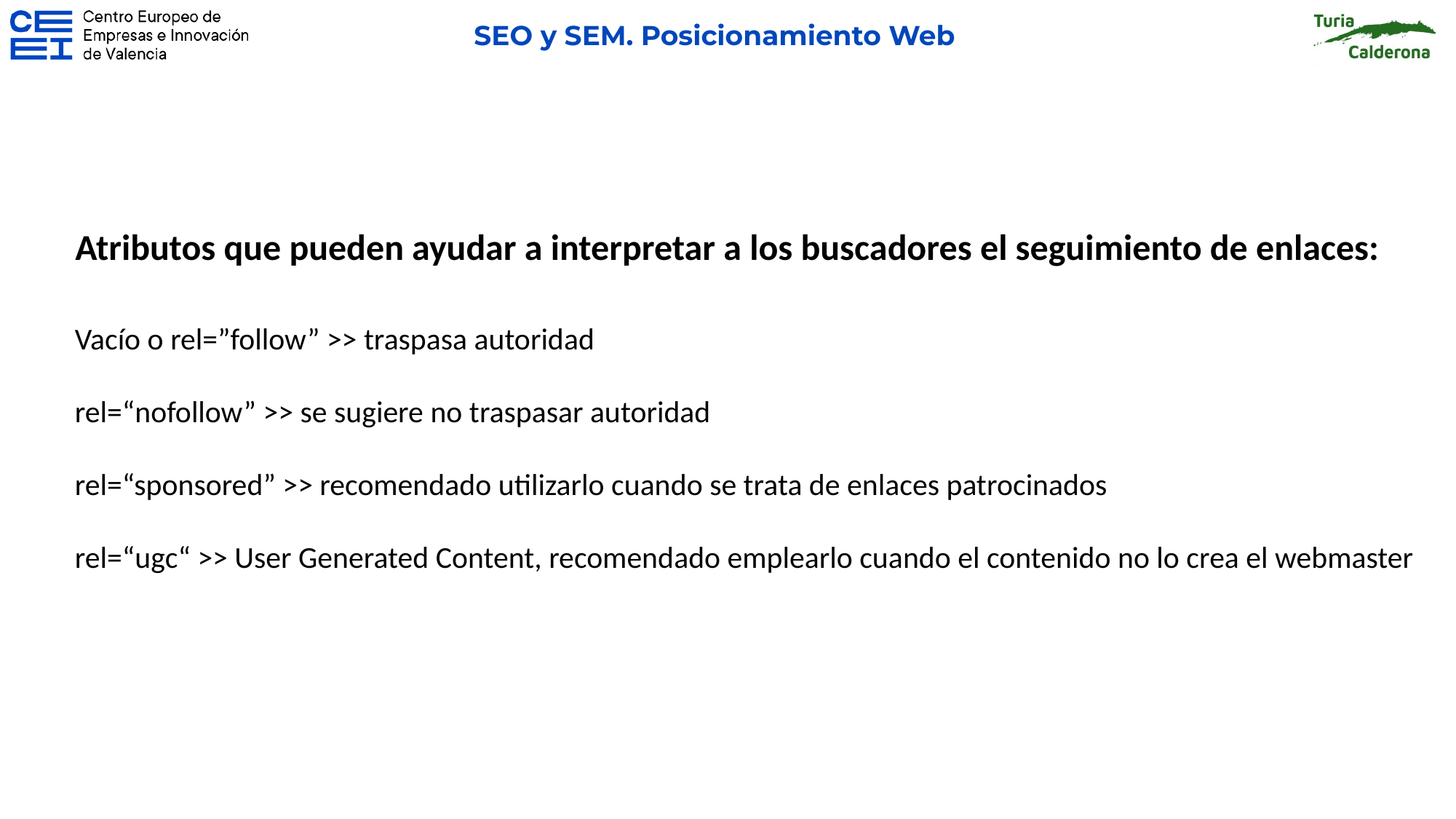

Atributos que pueden ayudar a interpretar a los buscadores el seguimiento de enlaces:
Vacío o rel=”follow” >> traspasa autoridad

rel=“nofollow” >> se sugiere no traspasar autoridad

rel=“sponsored” >> recomendado utilizarlo cuando se trata de enlaces patrocinados

rel=“ugc“ >> User Generated Content, recomendado emplearlo cuando el contenido no lo crea el webmaster